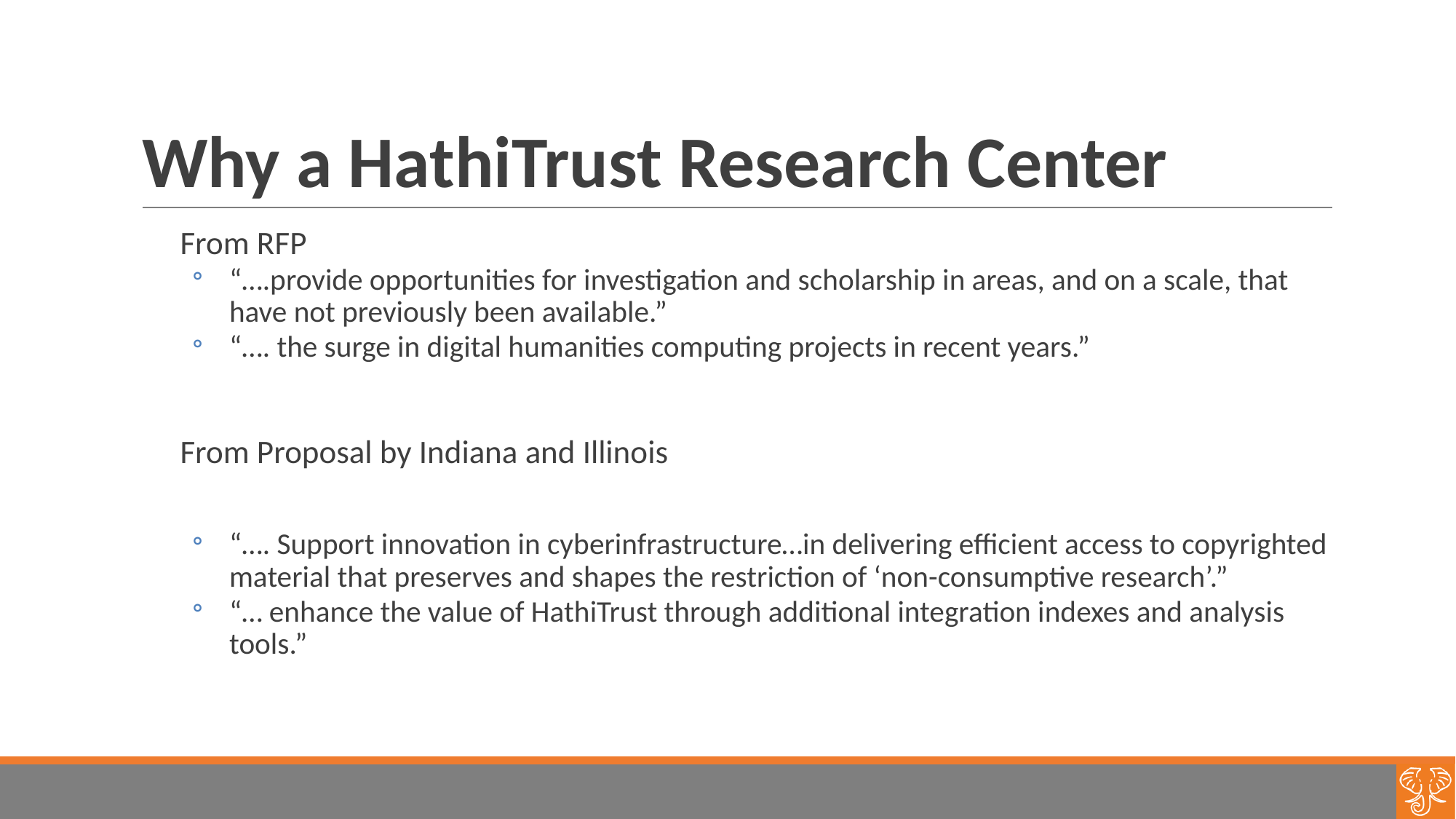

# Why a HathiTrust Research Center
From RFP
“….provide opportunities for investigation and scholarship in areas, and on a scale, that have not previously been available.”
“…. the surge in digital humanities computing projects in recent years.”

From Proposal by Indiana and Illinois

“…. Support innovation in cyberinfrastructure…in delivering efficient access to copyrighted material that preserves and shapes the restriction of ‘non-consumptive research’.”
“… enhance the value of HathiTrust through additional integration indexes and analysis tools.”